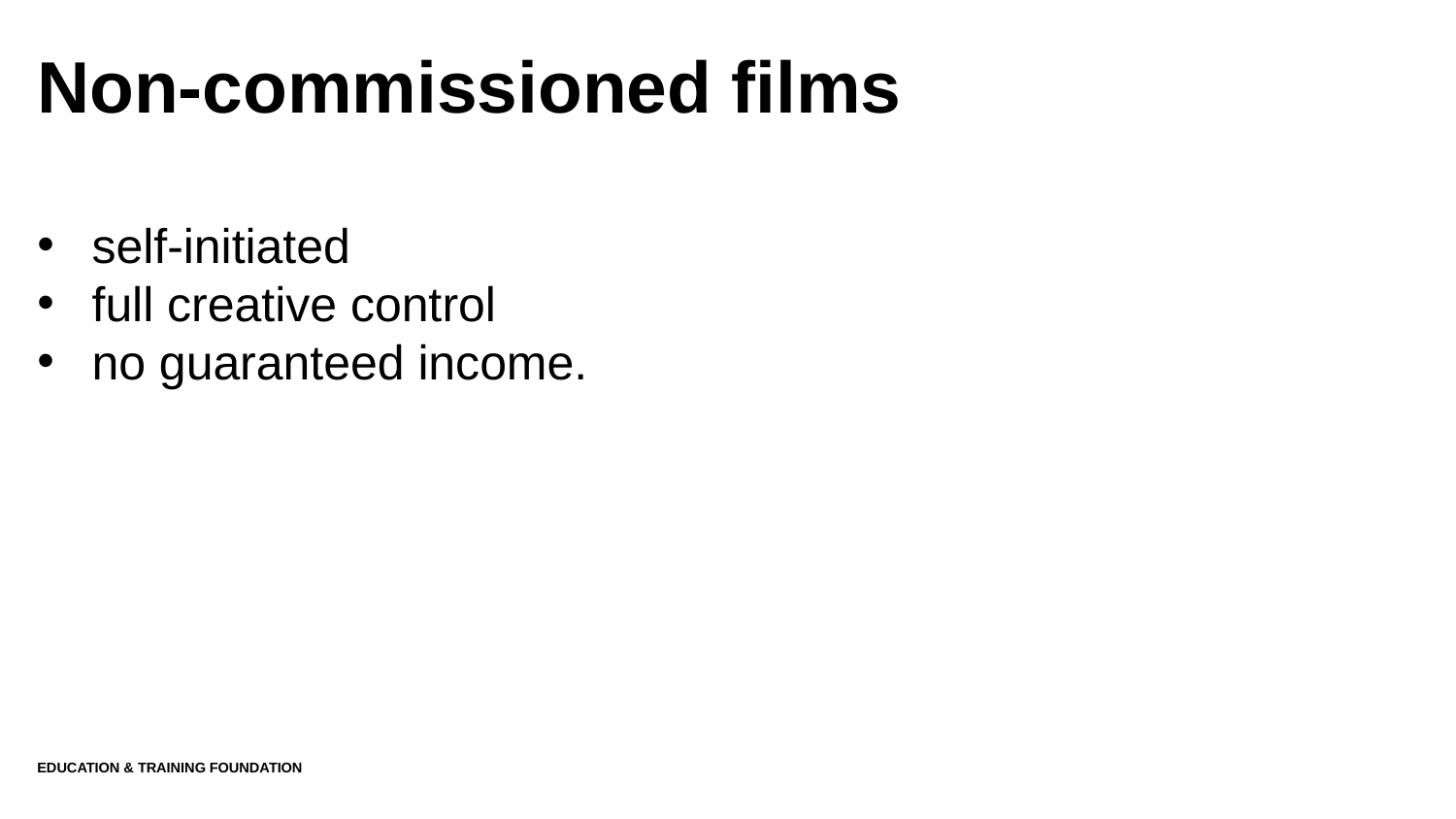

# Non-commissioned films

self-initiated
full creative control
no guaranteed income.

Education & Training Foundation